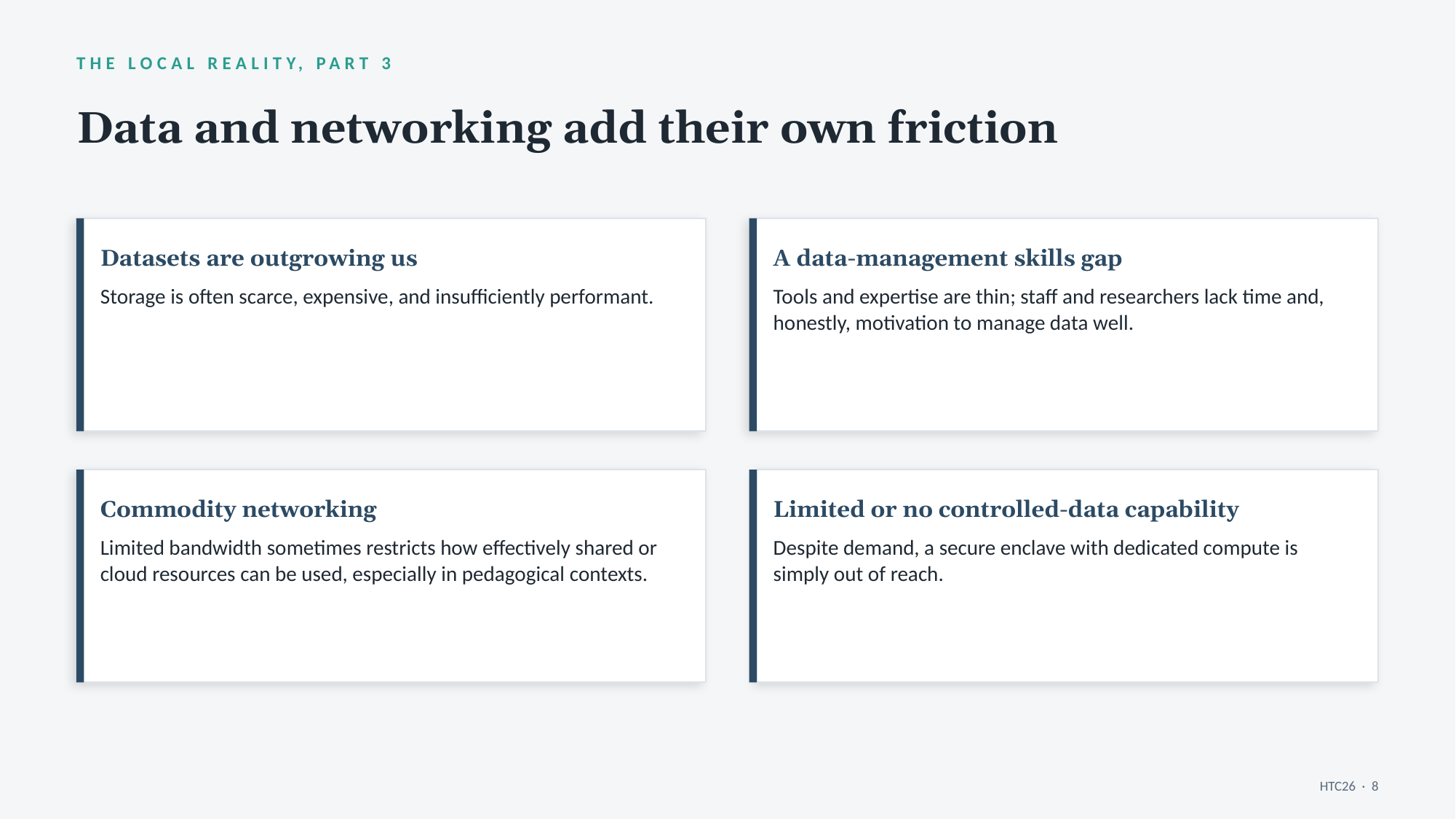

THE LOCAL REALITY, PART 3
Data and networking add their own friction

Datasets are outgrowing us
A data-management skills gap
Storage is often scarce, expensive, and insufficiently performant.
Tools and expertise are thin; staff and researchers lack time and, honestly, motivation to manage data well.

Commodity networking
Limited or no controlled-data capability
Limited bandwidth sometimes restricts how effectively shared or cloud resources can be used, especially in pedagogical contexts.
Despite demand, a secure enclave with dedicated compute is simply out of reach.
HTC26  ·  8